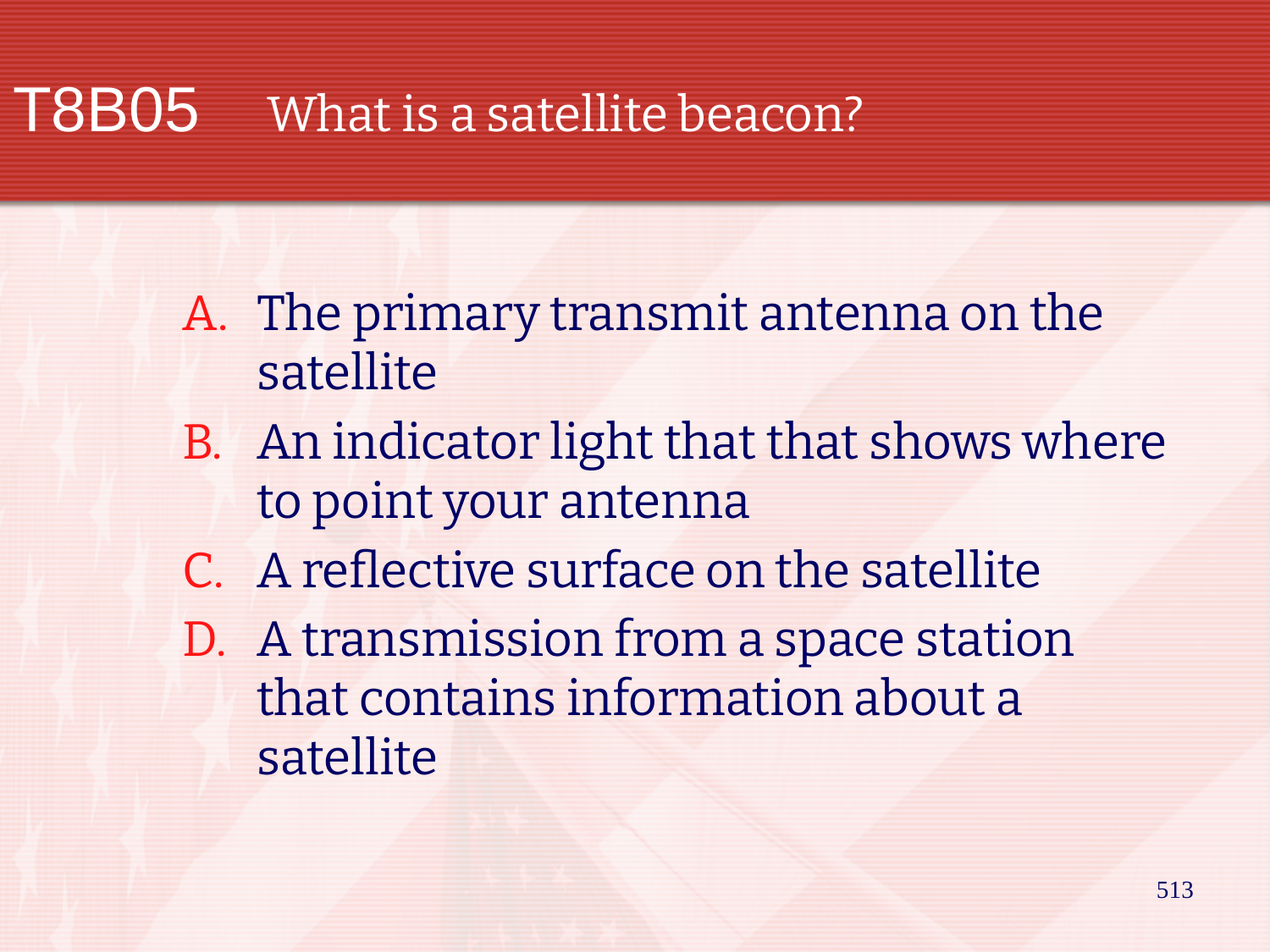

# T8B05		What is a satellite beacon?
The primary transmit antenna on the satellite
An indicator light that that shows where to point your antenna
A reflective surface on the satellite
A transmission from a space station that contains information about a satellite
513